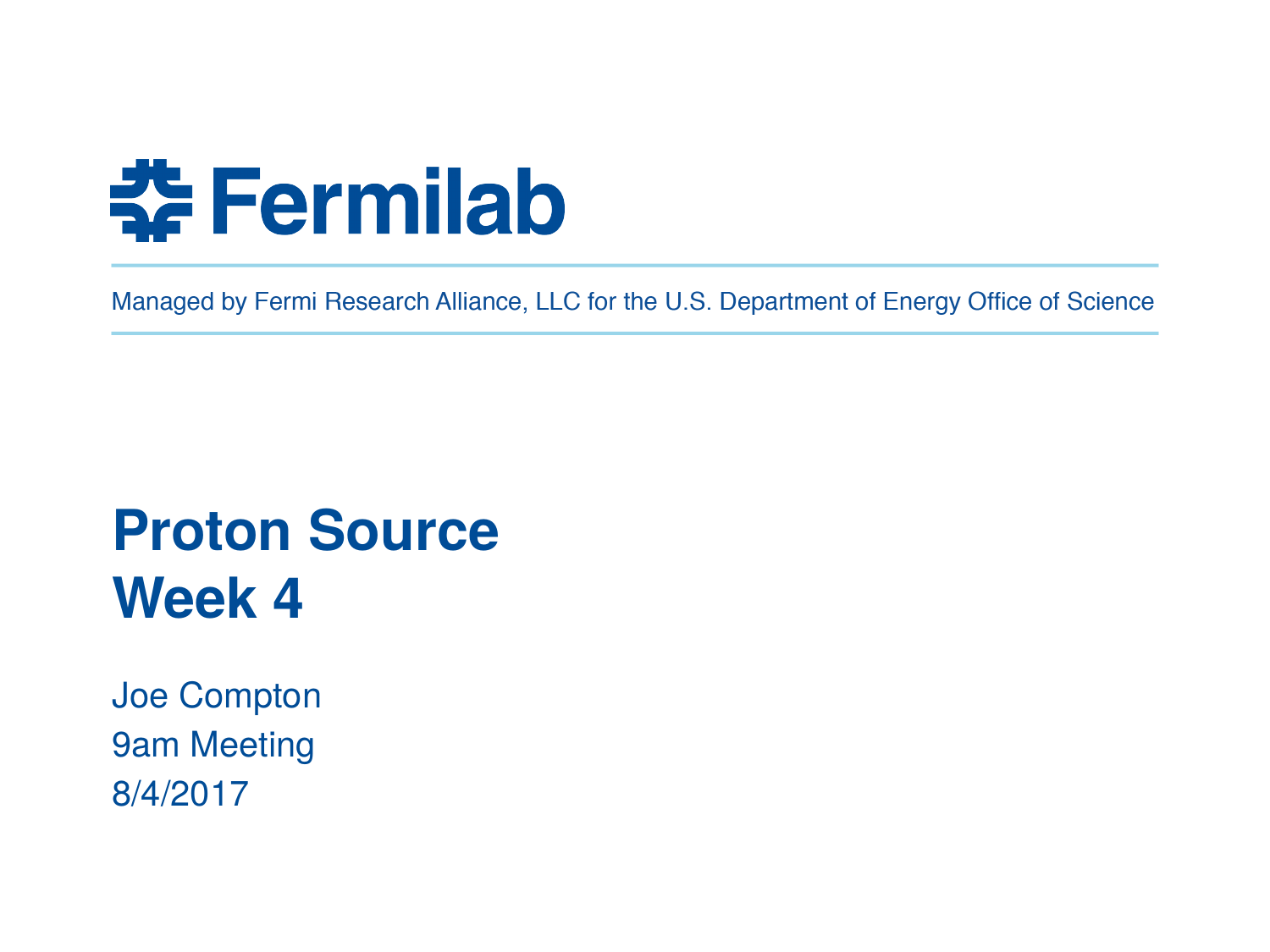

# Proton Source Week 4
Joe Compton
9am Meeting
8/4/2017